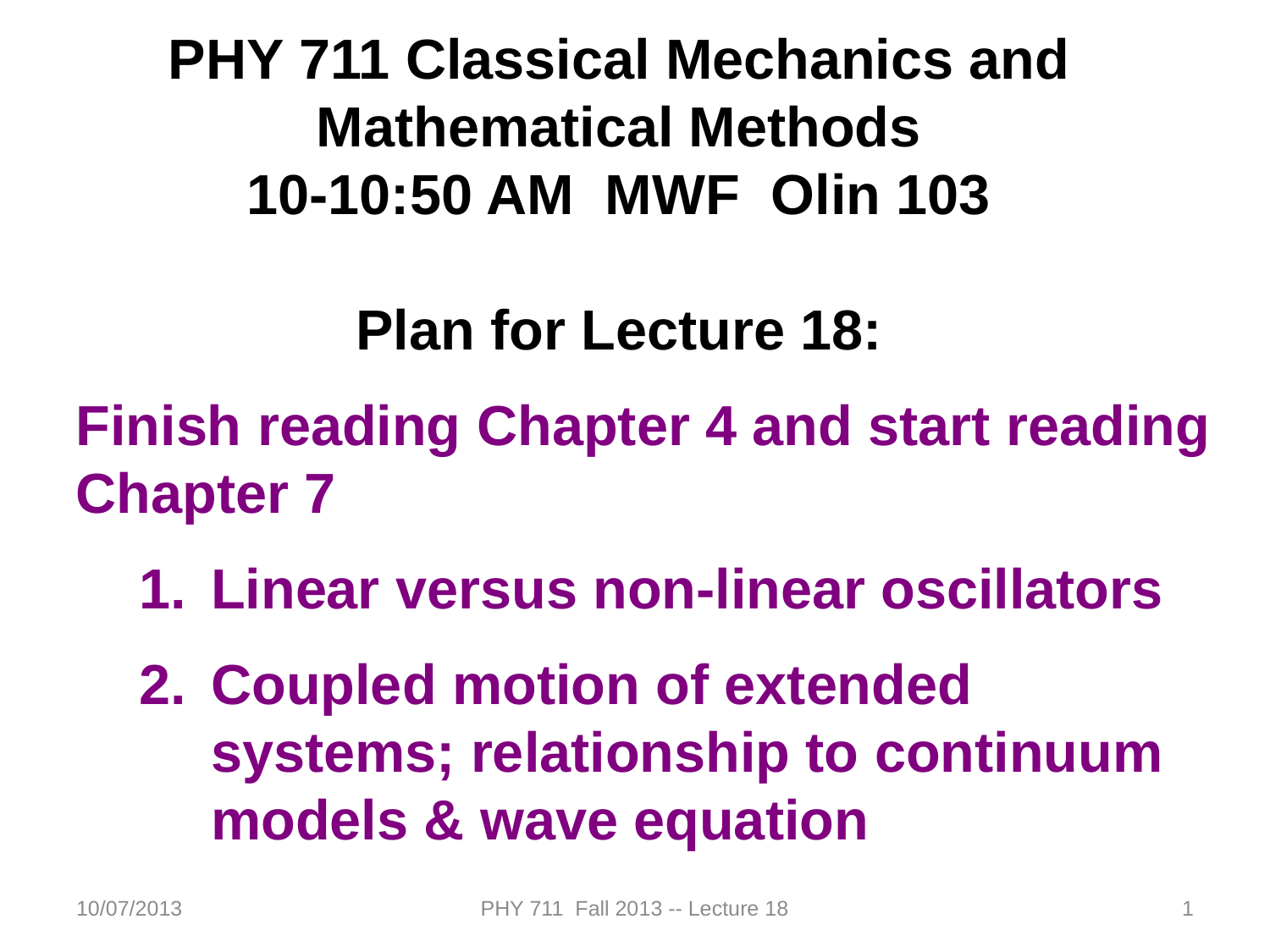

PHY 711 Classical Mechanics and Mathematical Methods
10-10:50 AM  MWF  Olin 103

Plan for Lecture 18:
Finish reading Chapter 4 and start reading Chapter 7
Linear versus non-linear oscillators
Coupled motion of extended systems; relationship to continuum models & wave equation
10/07/2013
PHY 711  Fall 2013 -- Lecture 18
1